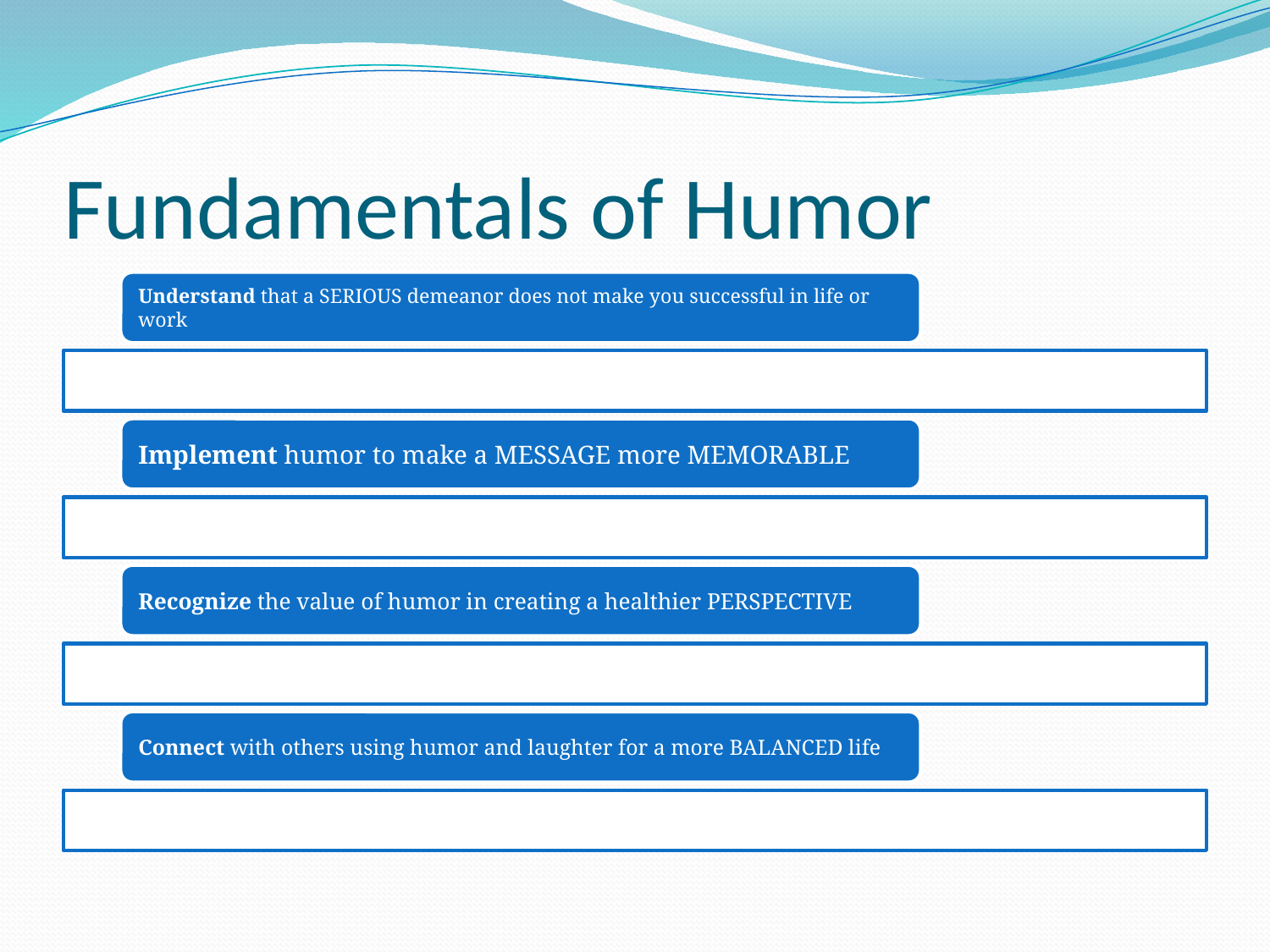

# Fundamentals of Humor
Understand that a SERIOUS demeanor does not make you successful in life or work
Recognize the value of humor in creating a healthier PERSPECTIVE
Implement humor to make a MESSAGE more MEMORABLE
Connect with others using humor and laughter for a more BALANCED life